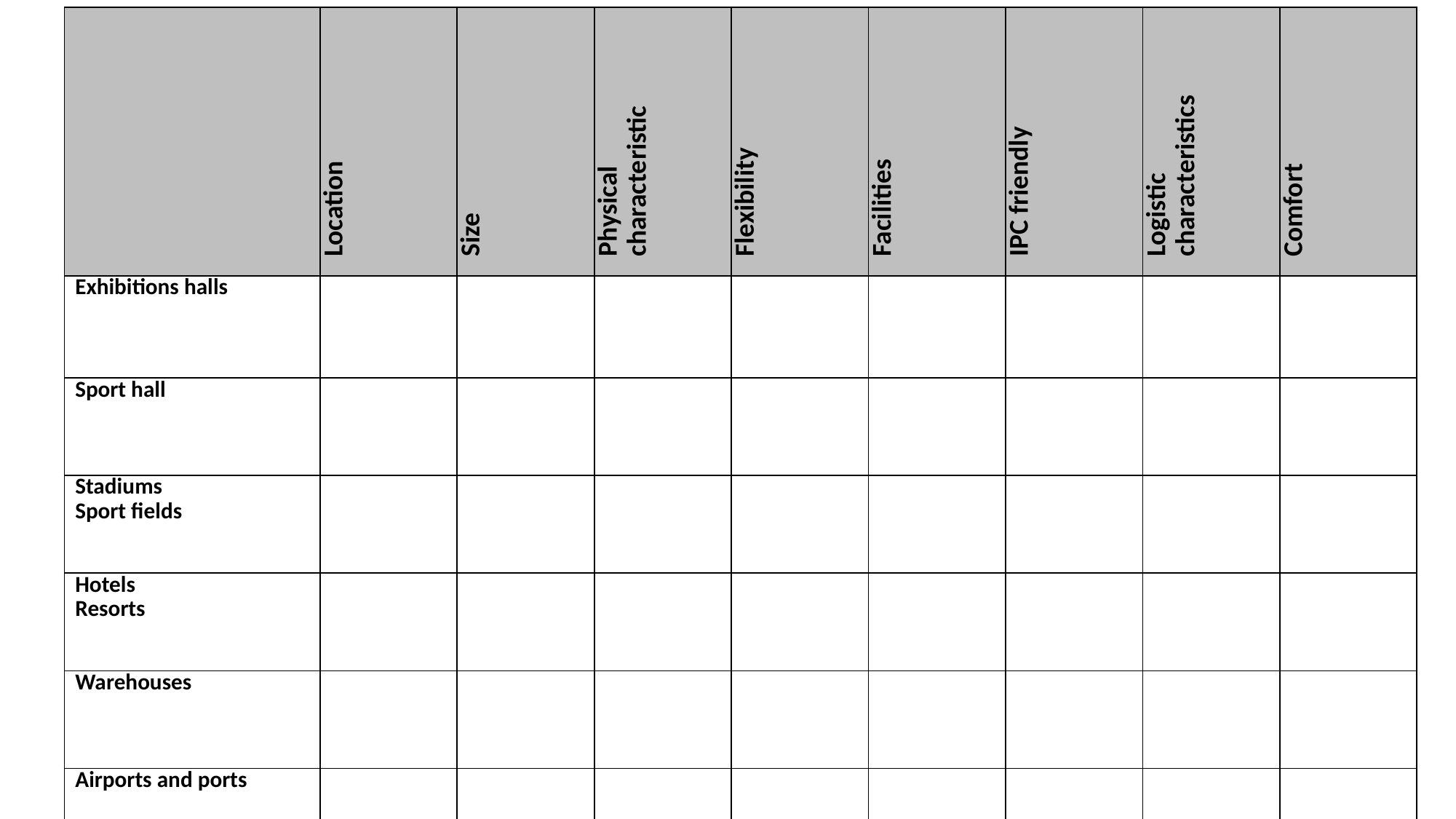

|  | Location | Size | Physical characteristic | Flexibility | Facilities | IPC friendly | Logistic characteristics | Comfort |
| --- | --- | --- | --- | --- | --- | --- | --- | --- |
| Exhibitions halls |  |  |  |  |  |  |  |  |
| Sport hall |  |  |  |  |  |  |  |  |
| Stadiums Sport fields |  |  |  |  |  |  |  |  |
| Hotels Resorts |  |  |  |  |  |  |  |  |
| Warehouses |  |  |  |  |  |  |  |  |
| Airports and ports |  |  |  |  |  |  |  |  |